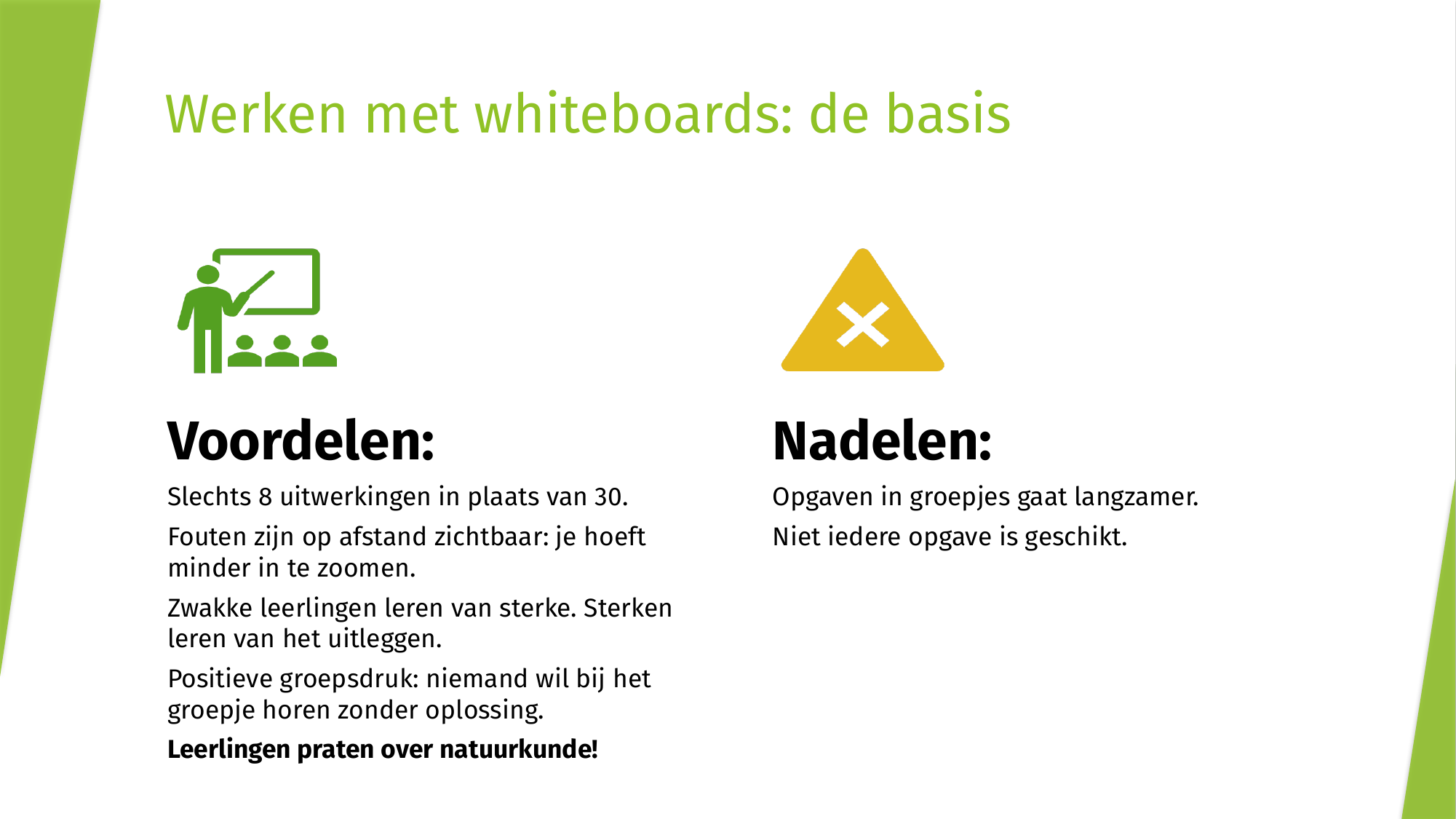

# Werken met whiteboards: de basis
Voordelen:
Slechts 8 uitwerkingen in plaats van 30.
Fouten zijn op afstand zichtbaar: je hoeft minder in te zoomen.
Zwakke leerlingen leren van sterke. Sterken leren van het uitleggen.
Positieve groepsdruk: niemand wil bij het groepje horen zonder oplossing.
Leerlingen praten over natuurkunde!
Nadelen:
Opgaven in groepjes gaat langzamer.
Niet iedere opgave is geschikt.